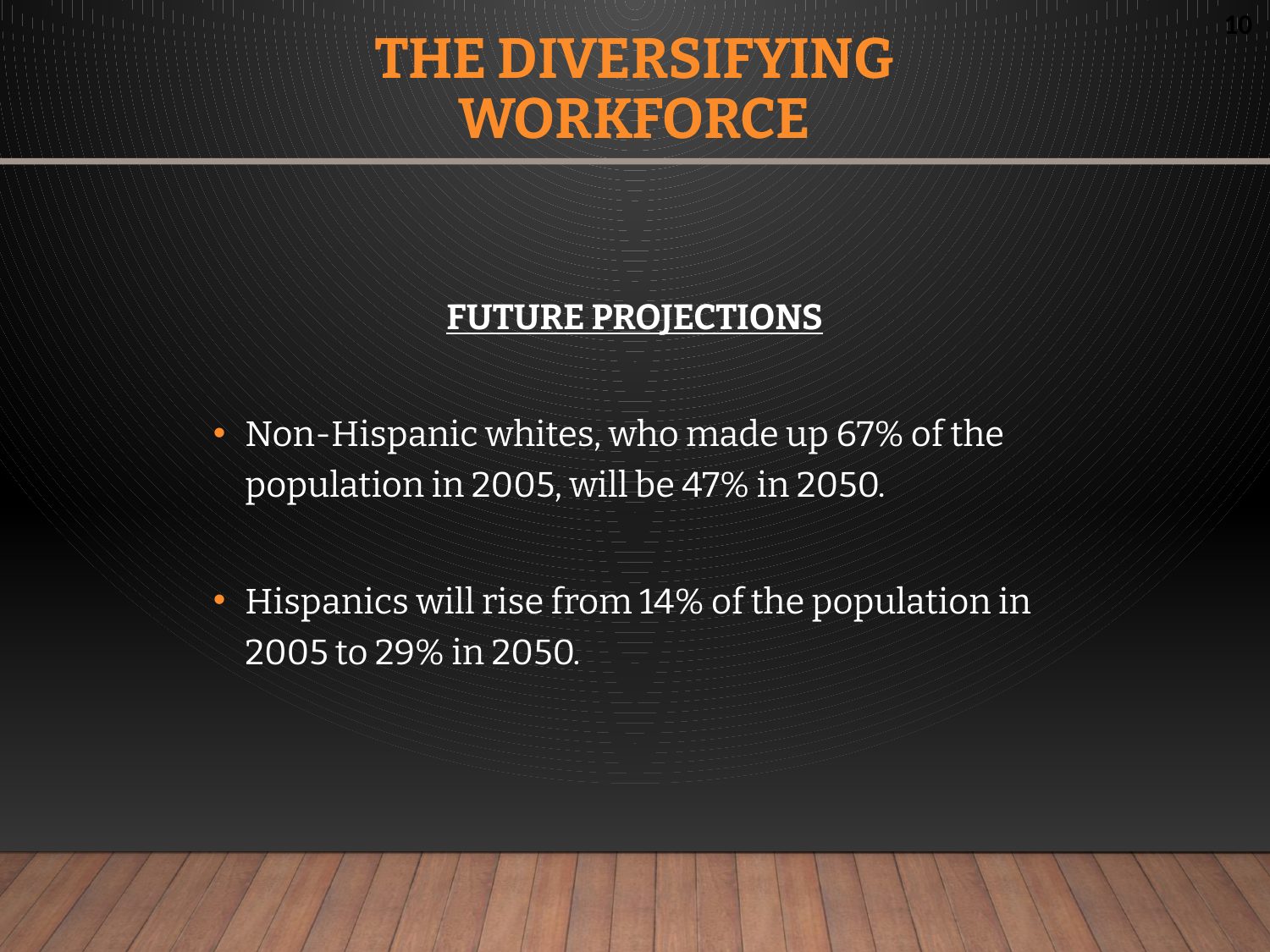

# the diversifying workforce
FUTURE PROJECTIONS

Non-Hispanic whites, who made up 67% of the population in 2005, will be 47% in 2050.

Hispanics will rise from 14% of the population in 2005 to 29% in 2050.